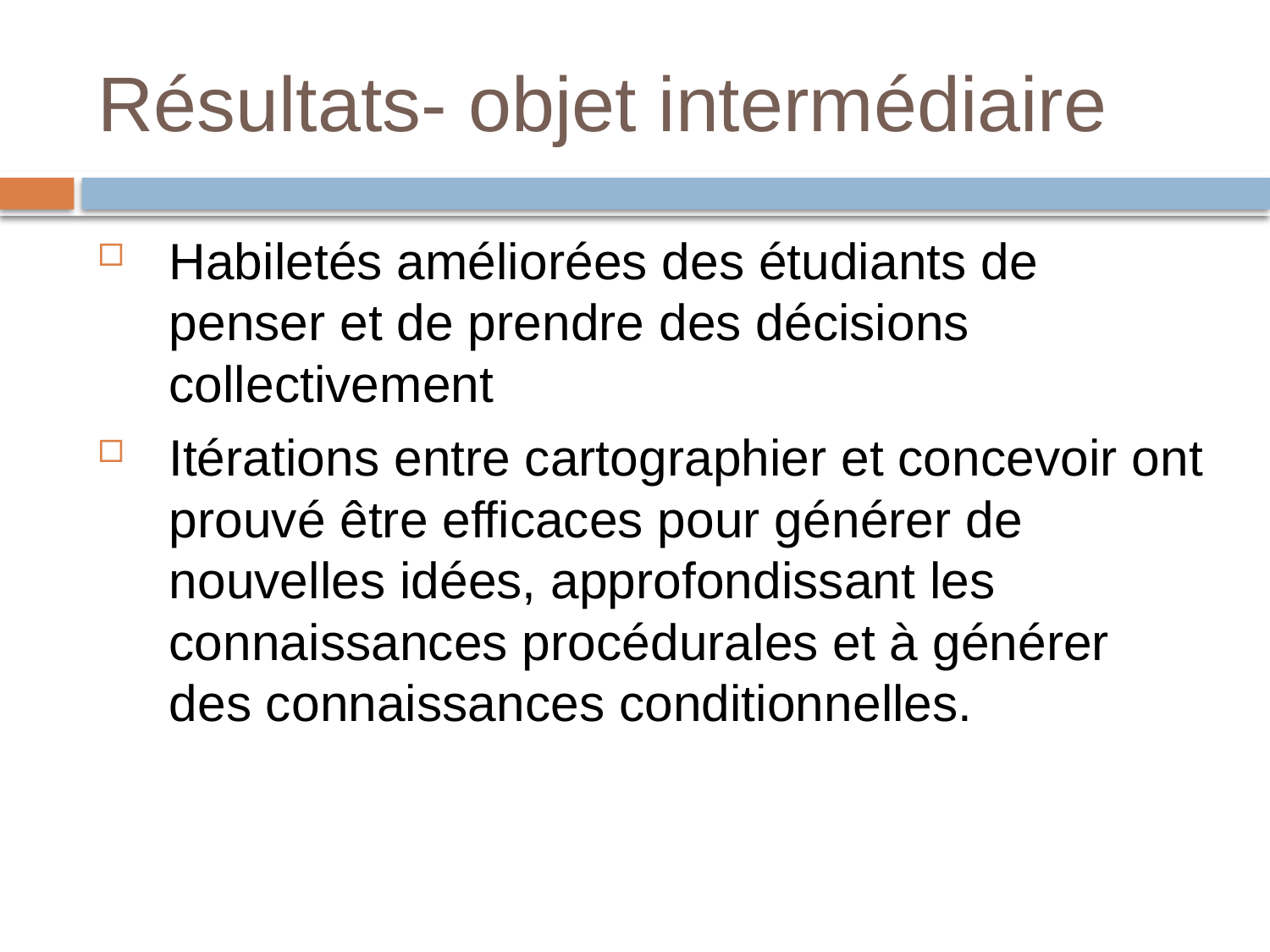

# Résultats- objet intermédiaire
Habiletés améliorées des étudiants de penser et de prendre des décisions collectivement
Itérations entre cartographier et concevoir ont prouvé être efficaces pour générer de nouvelles idées, approfondissant les connaissances procédurales et à générer des connaissances conditionnelles.